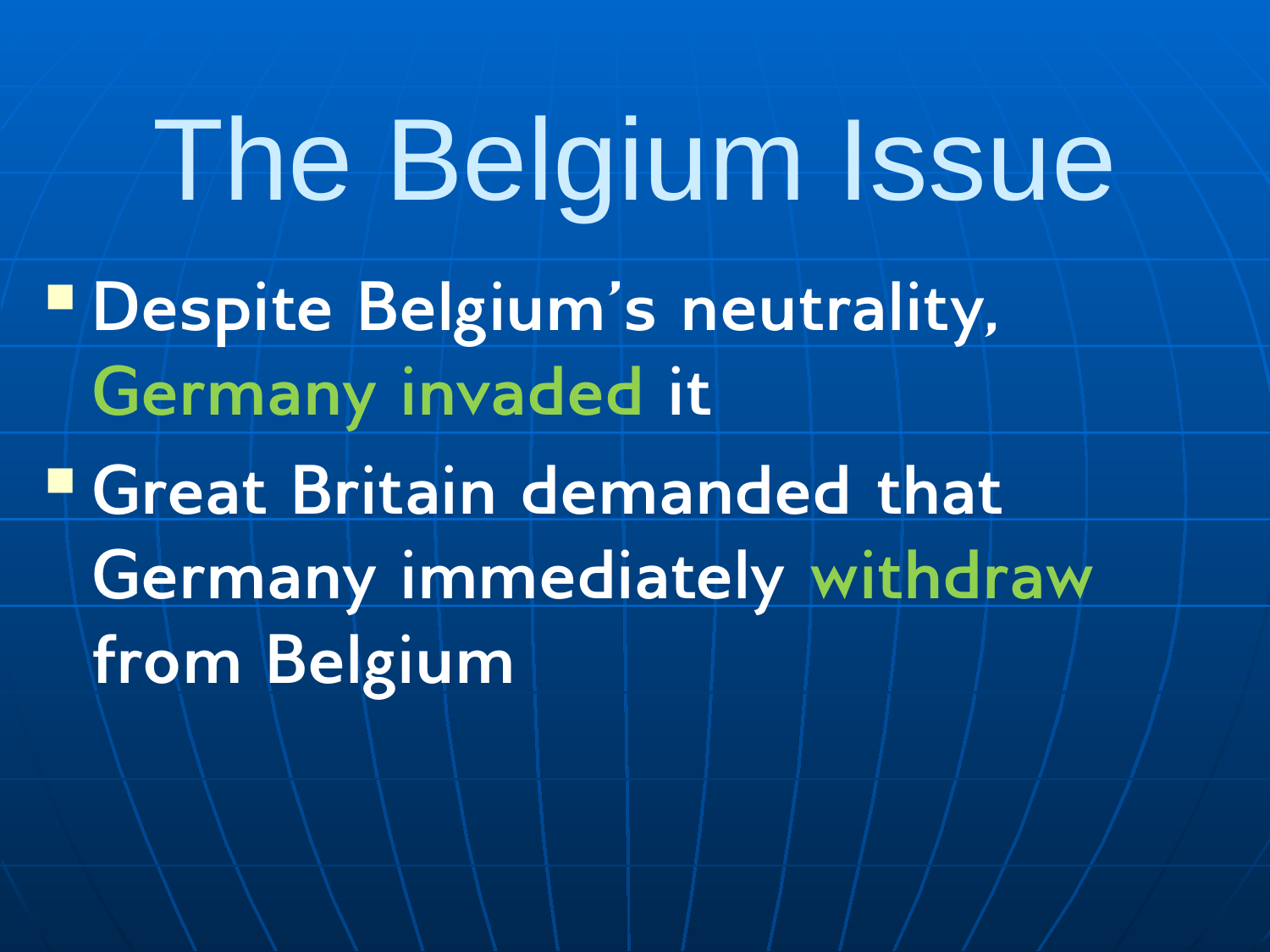

# The Belgium Issue
Despite Belgium’s neutrality, Germany invaded it
Great Britain demanded that Germany immediately withdraw from Belgium